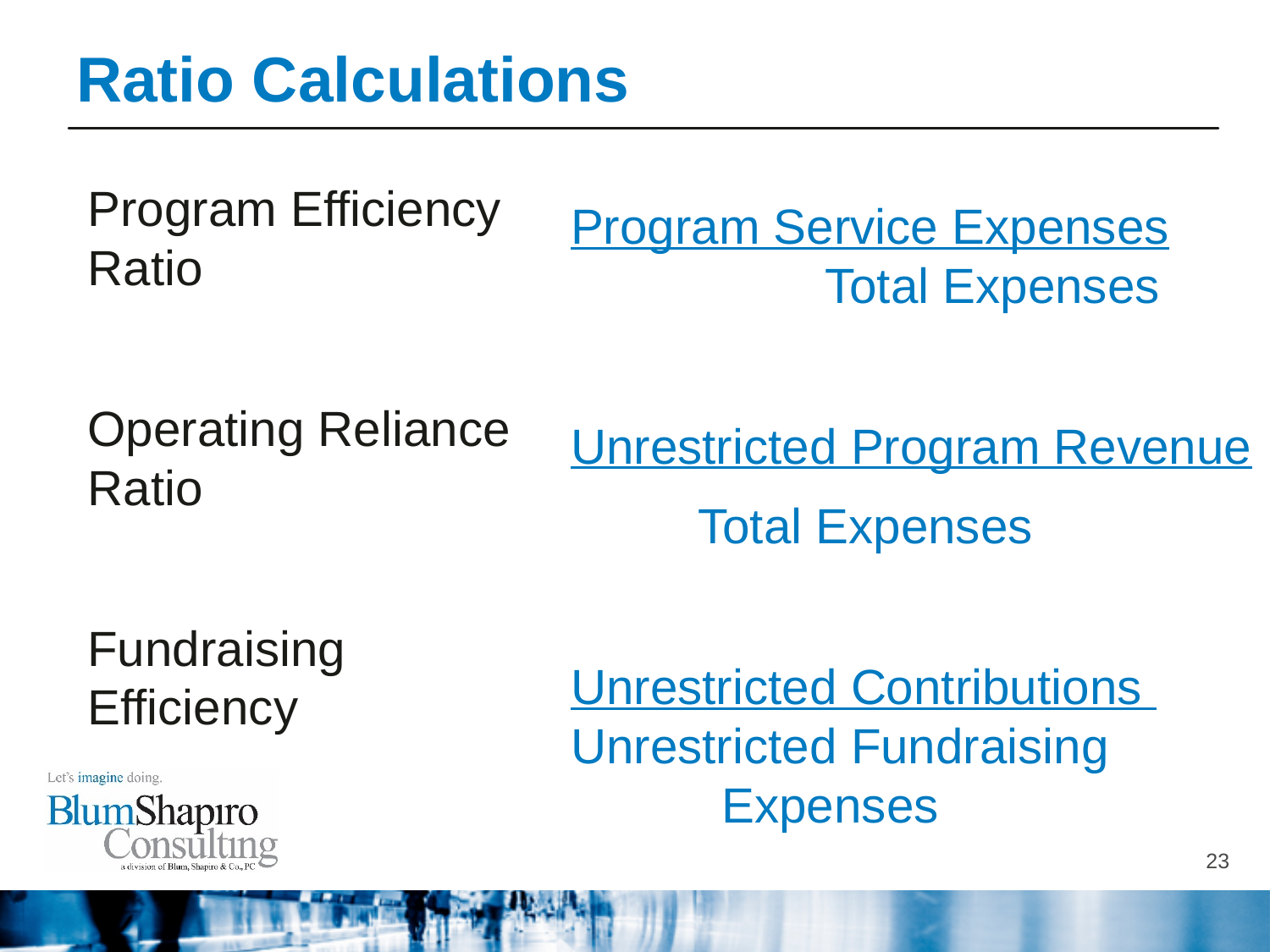

# Ratio Calculations
Program Efficiency Ratio

Operating Reliance Ratio

Fundraising Efficiency
Program Service Expenses                  	Total Expenses

Unrestricted Program Revenue
	Total Expenses

Unrestricted Contributions
Unrestricted Fundraising
           Expenses
23